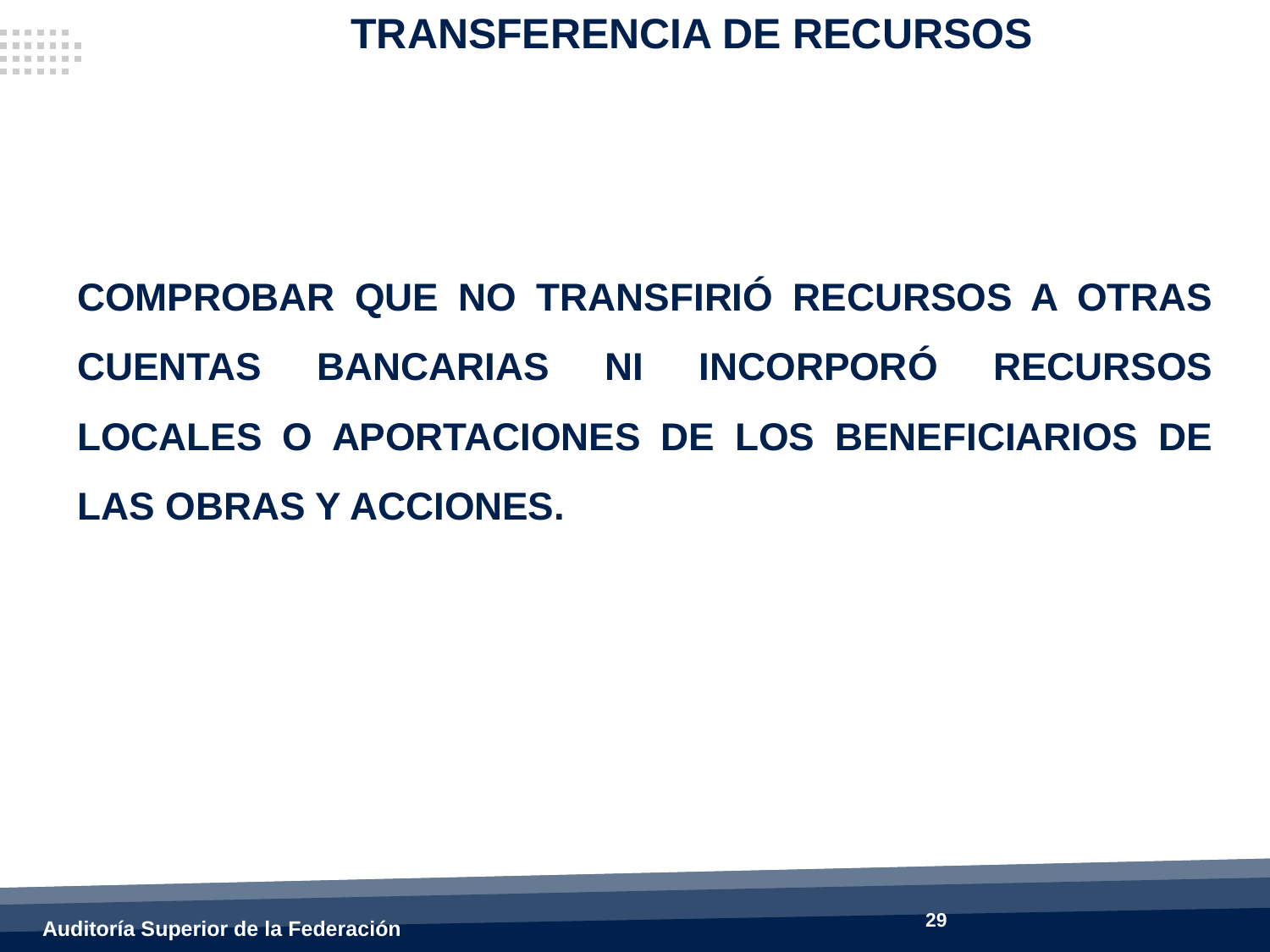

TRANSFERENCIA DE RECURSOS

COMPROBAR QUE NO TRANSFIRIÓ RECURSOS A OTRAS CUENTAS BANCARIAS NI INCORPORÓ RECURSOS LOCALES O APORTACIONES DE LOS BENEFICIARIOS DE LAS OBRAS Y ACCIONES.

29
Auditoría Superior de la Federación